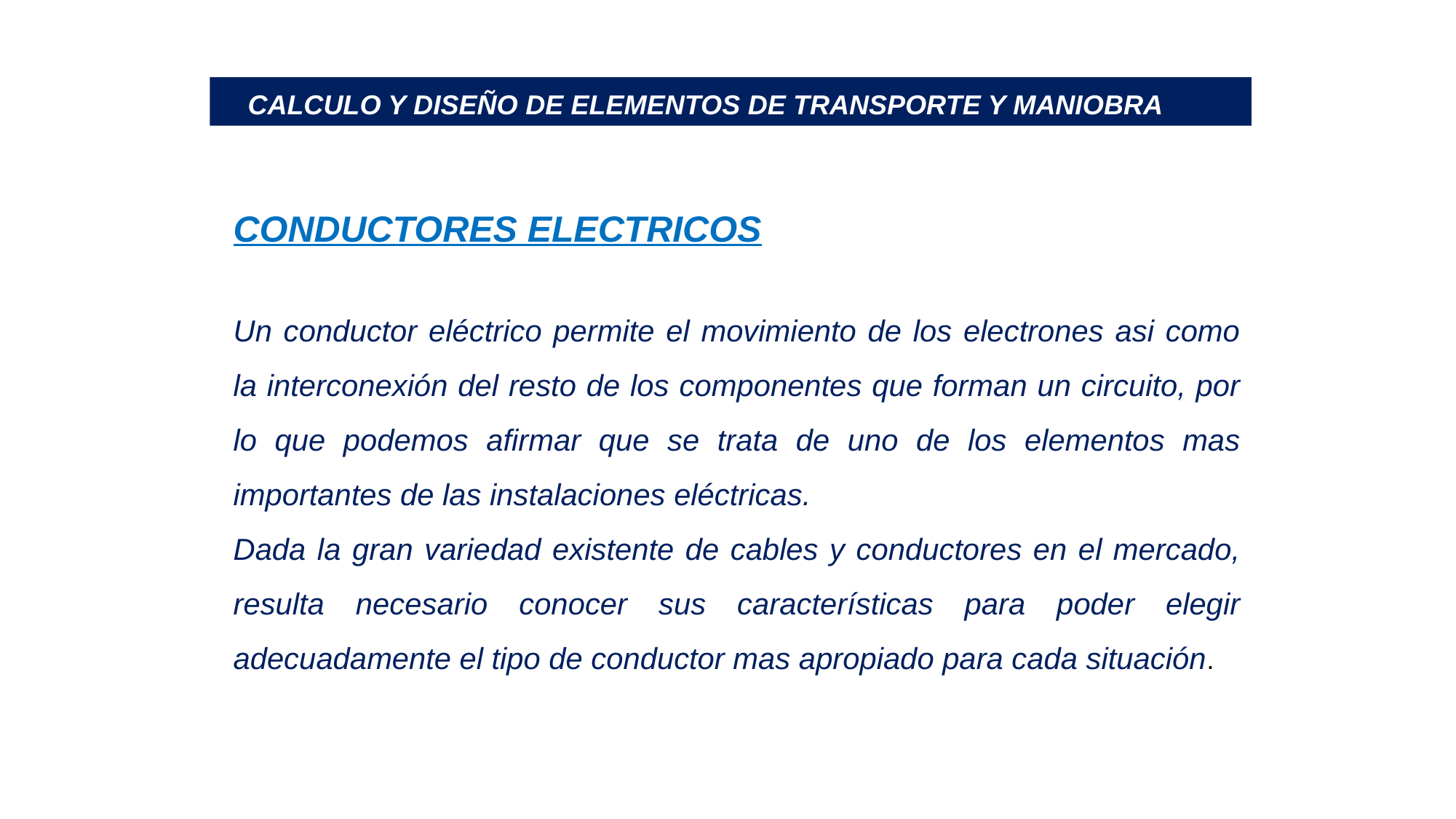

CALCULO Y DISEÑO DE ELEMENTOS DE TRANSPORTE Y MANIOBRA
CONDUCTORES ELECTRICOS

Un conductor eléctrico permite el movimiento de los electrones asi como la interconexión del resto de los componentes que forman un circuito, por lo que podemos afirmar que se trata de uno de los elementos mas importantes de las instalaciones eléctricas.
Dada la gran variedad existente de cables y conductores en el mercado, resulta necesario conocer sus características para poder elegir adecuadamente el tipo de conductor mas apropiado para cada situación.